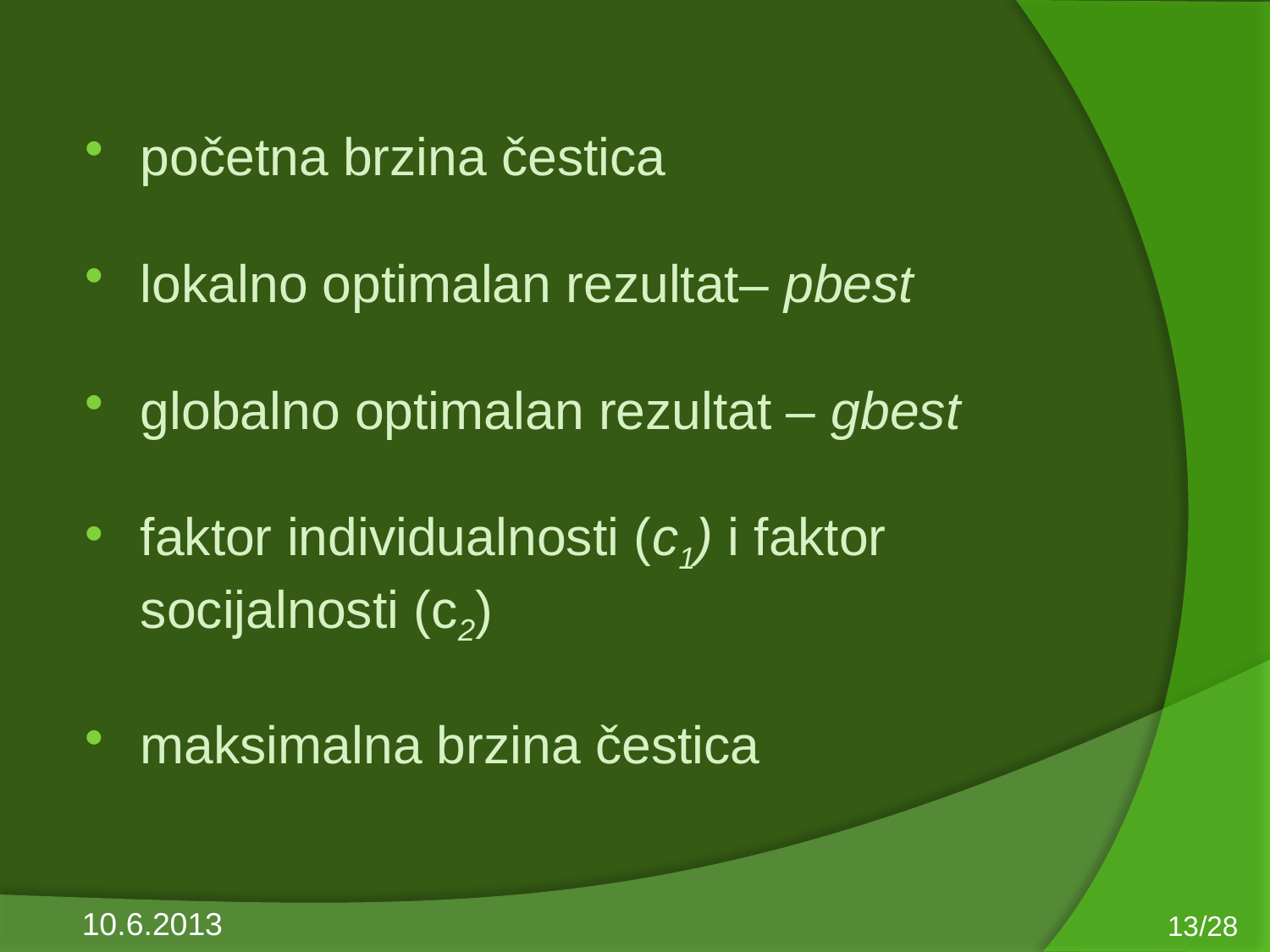

početna brzina čestica
lokalno optimalan rezultat– pbest
globalno optimalan rezultat – gbest
faktor individualnosti (c1) i faktor socijalnosti (c2)
maksimalna brzina čestica
13/28
10.6.2013